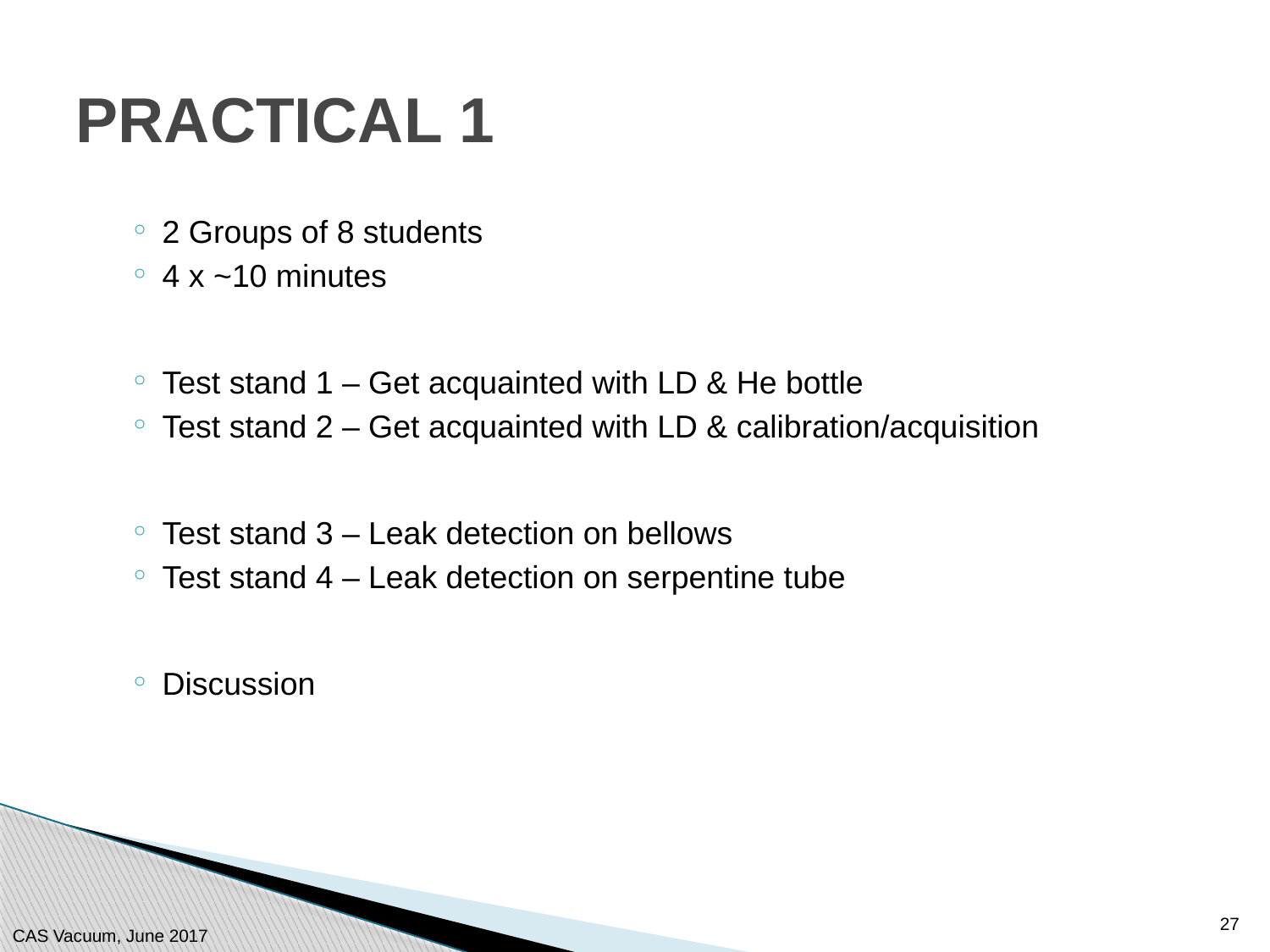

# PRACTICAL 1
2 Groups of 8 students
4 x ~10 minutes

Test stand 1 – Get acquainted with LD & He bottle
Test stand 2 – Get acquainted with LD & calibration/acquisition

Test stand 3 – Leak detection on bellows
Test stand 4 – Leak detection on serpentine tube

Discussion

27
CAS Vacuum, June 2017